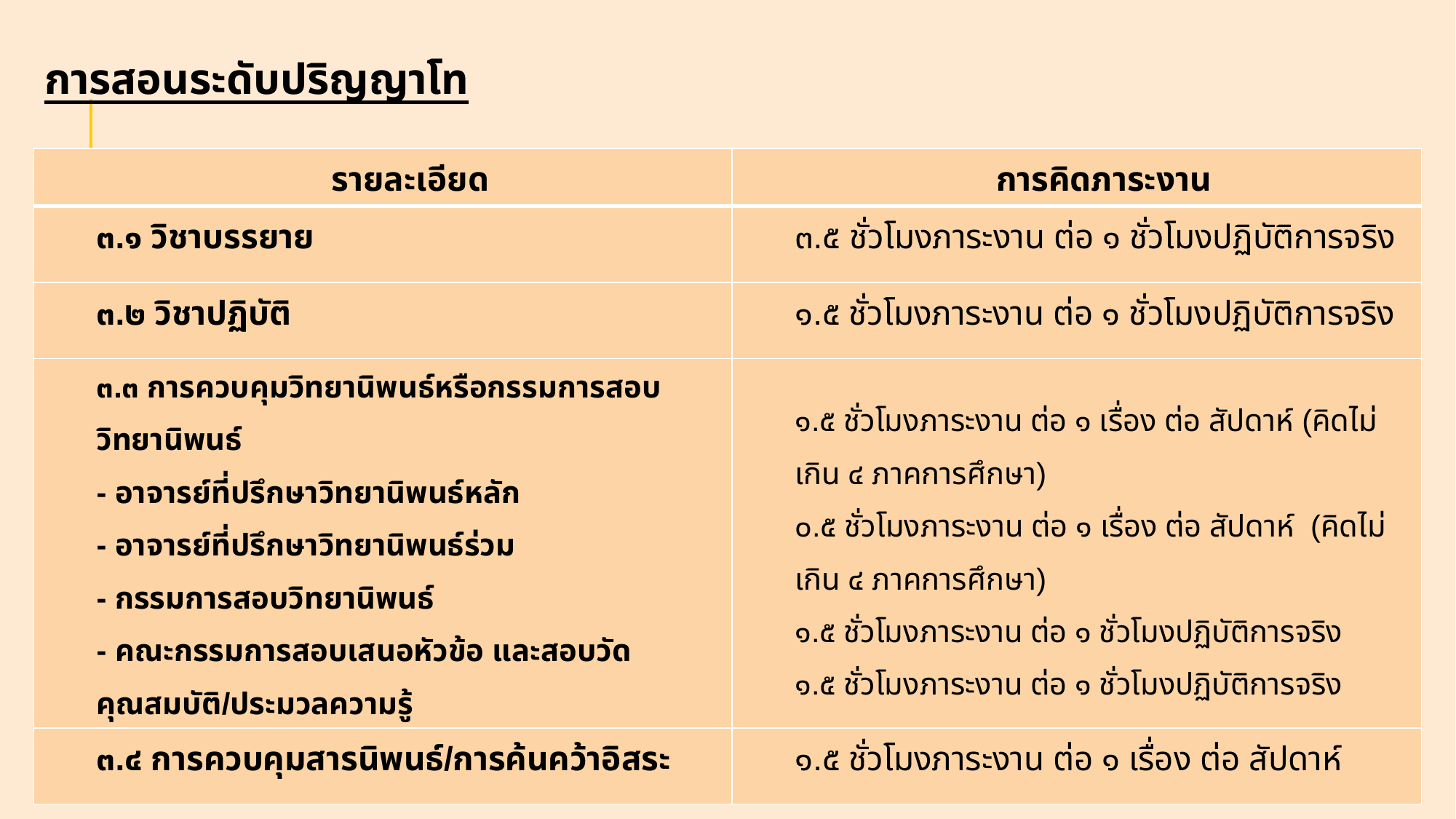

การสอนระดับปริญญาโท
| รายละเอียด | การคิดภาระงาน |
| --- | --- |
| ๓.๑ วิชาบรรยาย | ๓.๕ ชั่วโมงภาระงาน ต่อ ๑ ชั่วโมงปฏิบัติการจริง |
| ๓.๒ วิชาปฏิบัติ | ๑.๕ ชั่วโมงภาระงาน ต่อ ๑ ชั่วโมงปฏิบัติการจริง |
| ๓.๓ การควบคุมวิทยานิพนธ์หรือกรรมการสอบวิทยานิพนธ์ - อาจารย์ที่ปรึกษาวิทยานิพนธ์หลัก - อาจารย์ที่ปรึกษาวิทยานิพนธ์ร่วม - กรรมการสอบวิทยานิพนธ์ - คณะกรรมการสอบเสนอหัวข้อ และสอบวัดคุณสมบัติ/ประมวลความรู้ | ๑.๕ ชั่วโมงภาระงาน ต่อ ๑ เรื่อง ต่อ สัปดาห์ (คิดไม่เกิน ๔ ภาคการศึกษา) ๐.๕ ชั่วโมงภาระงาน ต่อ ๑ เรื่อง ต่อ สัปดาห์ (คิดไม่เกิน ๔ ภาคการศึกษา) ๑.๕ ชั่วโมงภาระงาน ต่อ ๑ ชั่วโมงปฏิบัติการจริง ๑.๕ ชั่วโมงภาระงาน ต่อ ๑ ชั่วโมงปฏิบัติการจริง |
| ๓.๔ การควบคุมสารนิพนธ์/การค้นคว้าอิสระ | ๑.๕ ชั่วโมงภาระงาน ต่อ ๑ เรื่อง ต่อ สัปดาห์ |